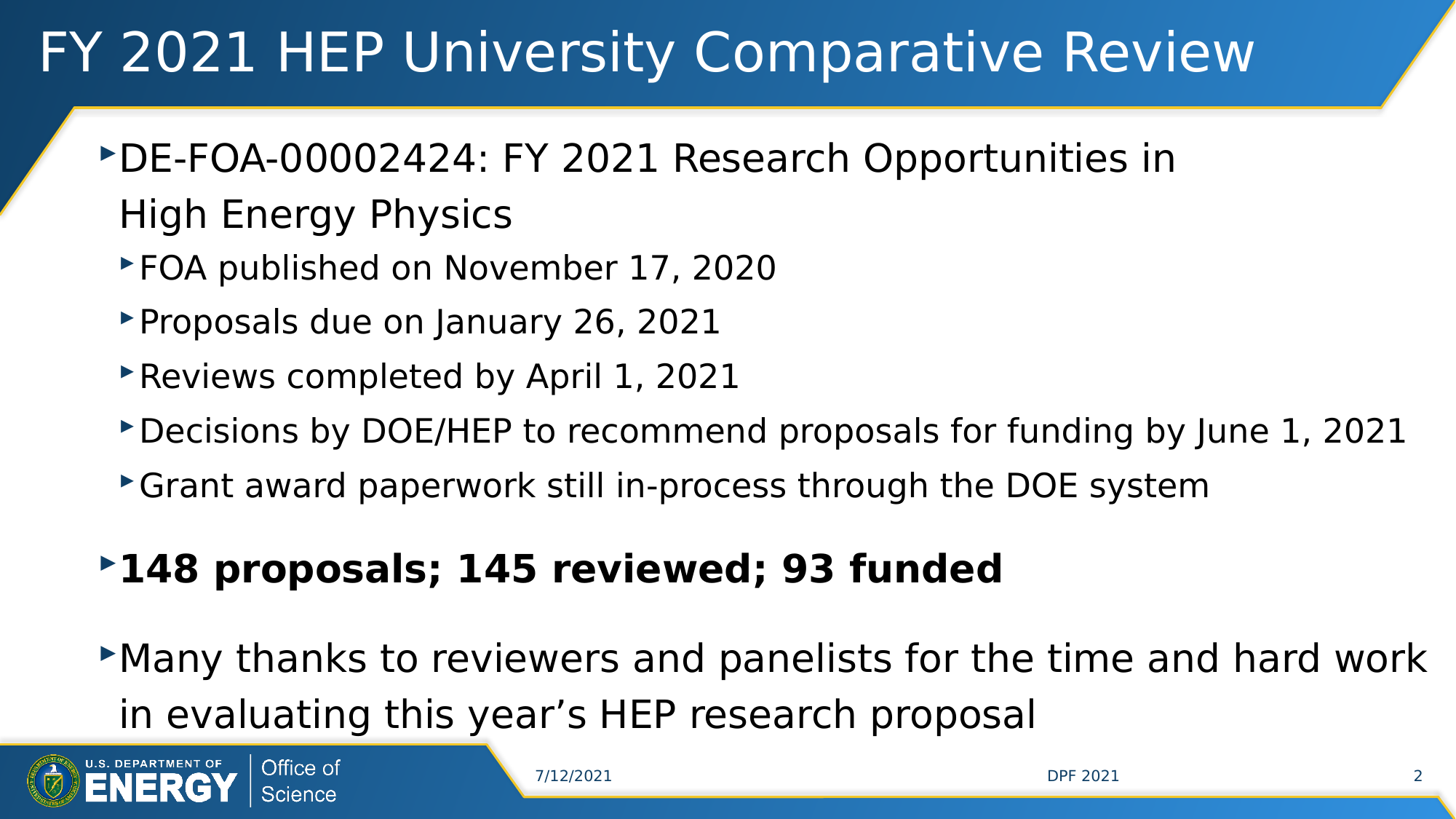

# FY 2021 HEP University Comparative Review
DE-FOA-00002424: FY 2021 Research Opportunities in
High Energy Physics
FOA published on November 17, 2020
Proposals due on January 26, 2021
Reviews completed by April 1, 2021
Decisions by DOE/HEP to recommend proposals for funding by June 1, 2021
Grant award paperwork still in-process through the DOE system

148 proposals; 145 reviewed; 93 funded

Many thanks to reviewers and panelists for the time and hard work in evaluating this year’s HEP research proposal
7/12/2021
DPF 2021
2